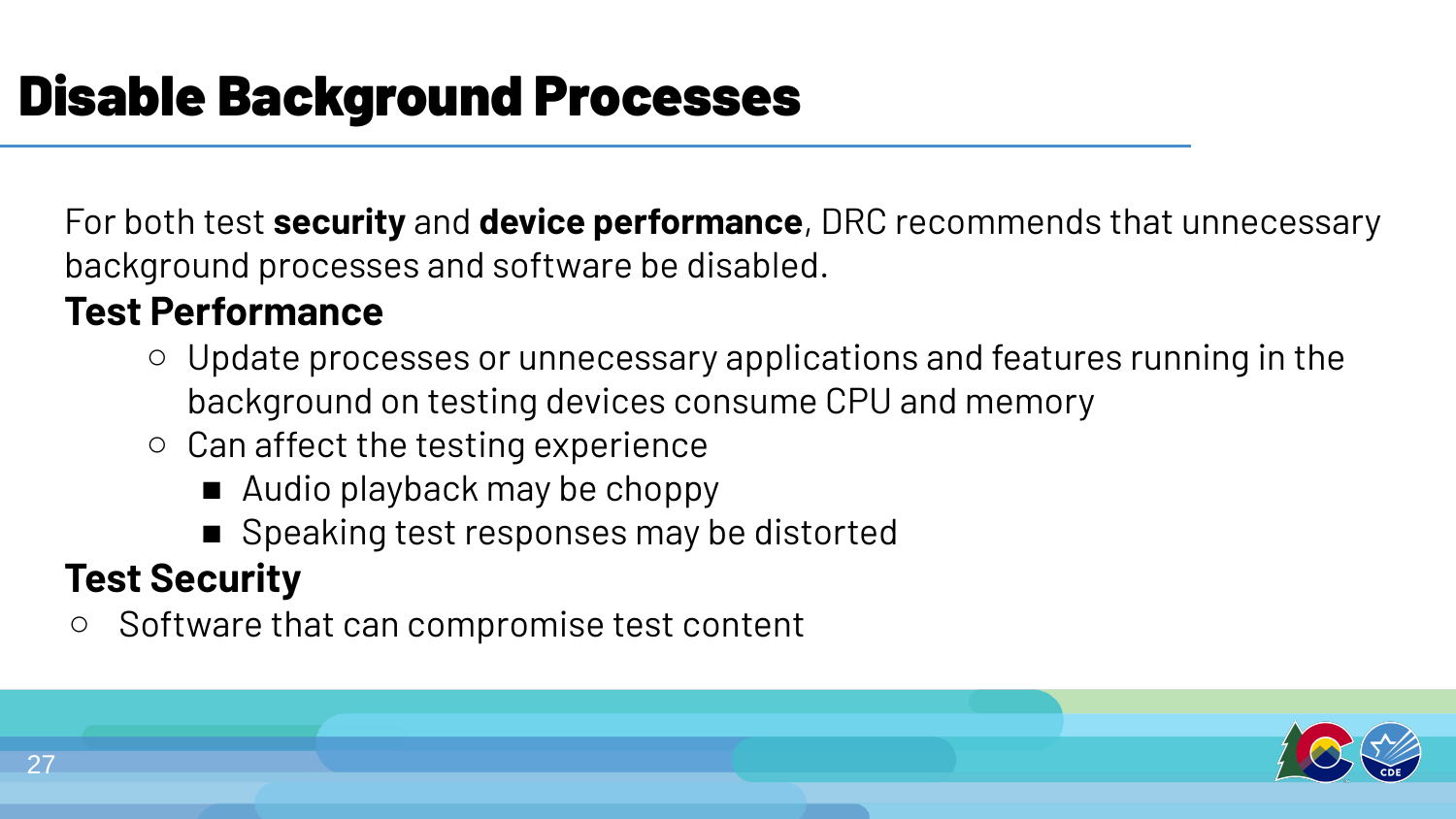

# Disable Background Processes
For both test security and device performance, DRC recommends that unnecessary background processes and software be disabled.
Test Performance
Update processes or unnecessary applications and features running in the background on testing devices consume CPU and memory
Can affect the testing experience
Audio playback may be choppy
Speaking test responses may be distorted
Test Security
Software that can compromise test content